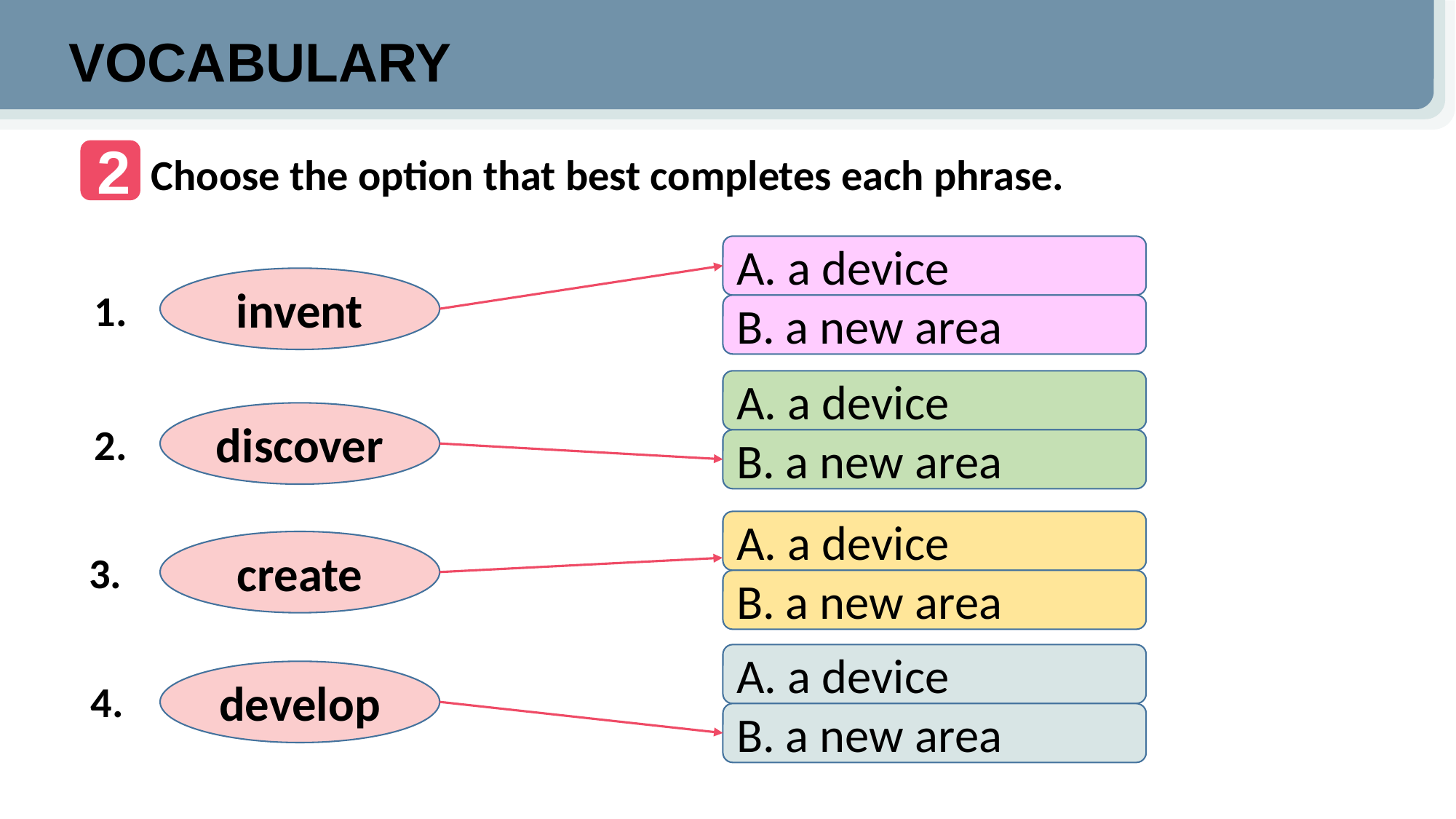

VOCABULARY
2

Choose the option that best completes each phrase.
A. a device
invent
1.
B. a new area
A. a device
discover
2.
B. a new area
A. a device
create
3.
B. a new area
A. a device
develop
4.
B. a new area